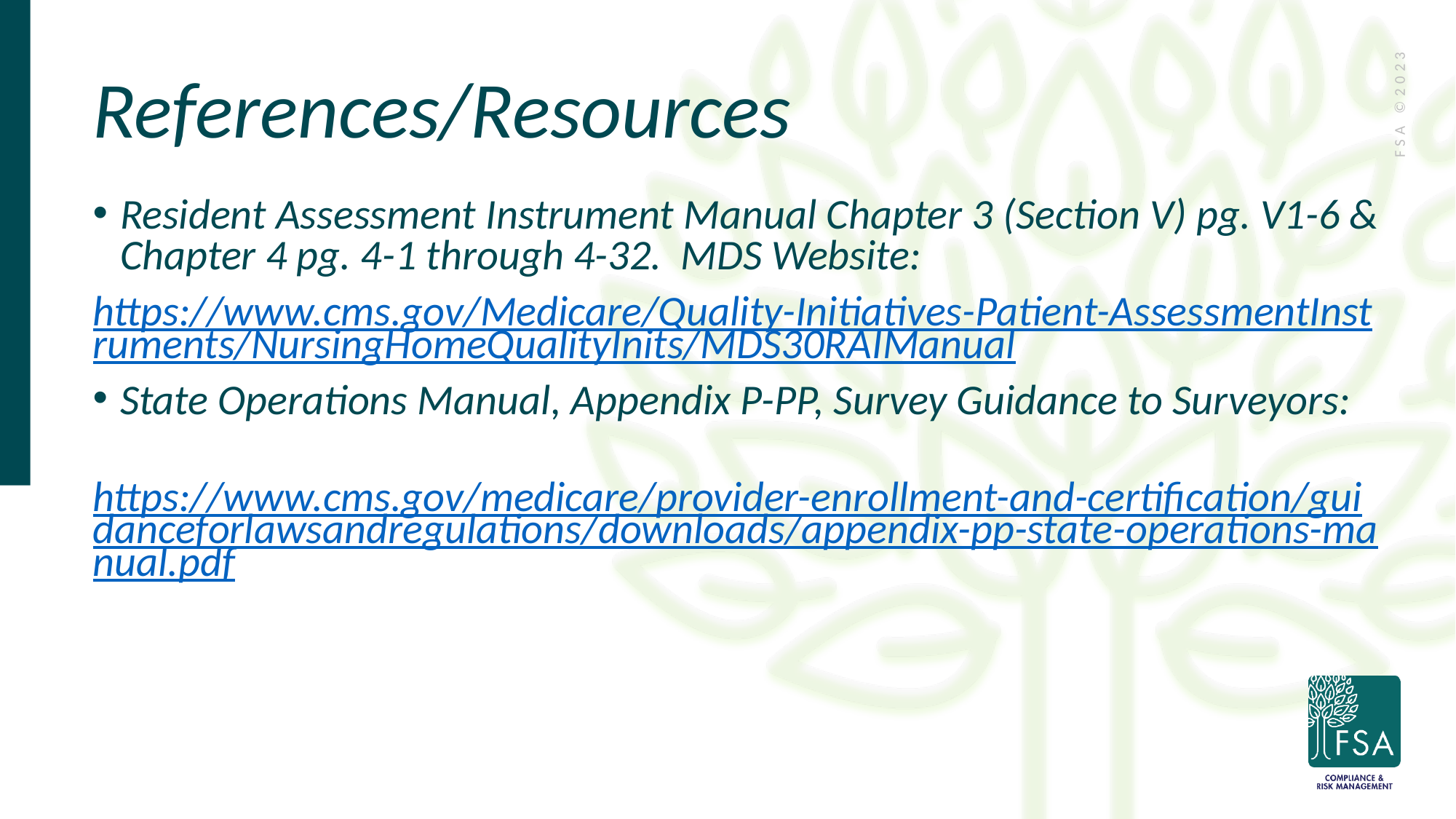

References/Resources
Resident Assessment Instrument Manual Chapter 3 (Section V) pg. V1-6 & Chapter 4 pg. 4-1 through 4-32.  MDS Website:
https://www.cms.gov/Medicare/Quality-Initiatives-Patient-AssessmentInstruments/NursingHomeQualityInits/MDS30RAIManual
State Operations Manual, Appendix P-PP, Survey Guidance to Surveyors:
 https://www.cms.gov/medicare/provider-enrollment-and-certification/guidanceforlawsandregulations/downloads/appendix-pp-state-operations-manual.pdf